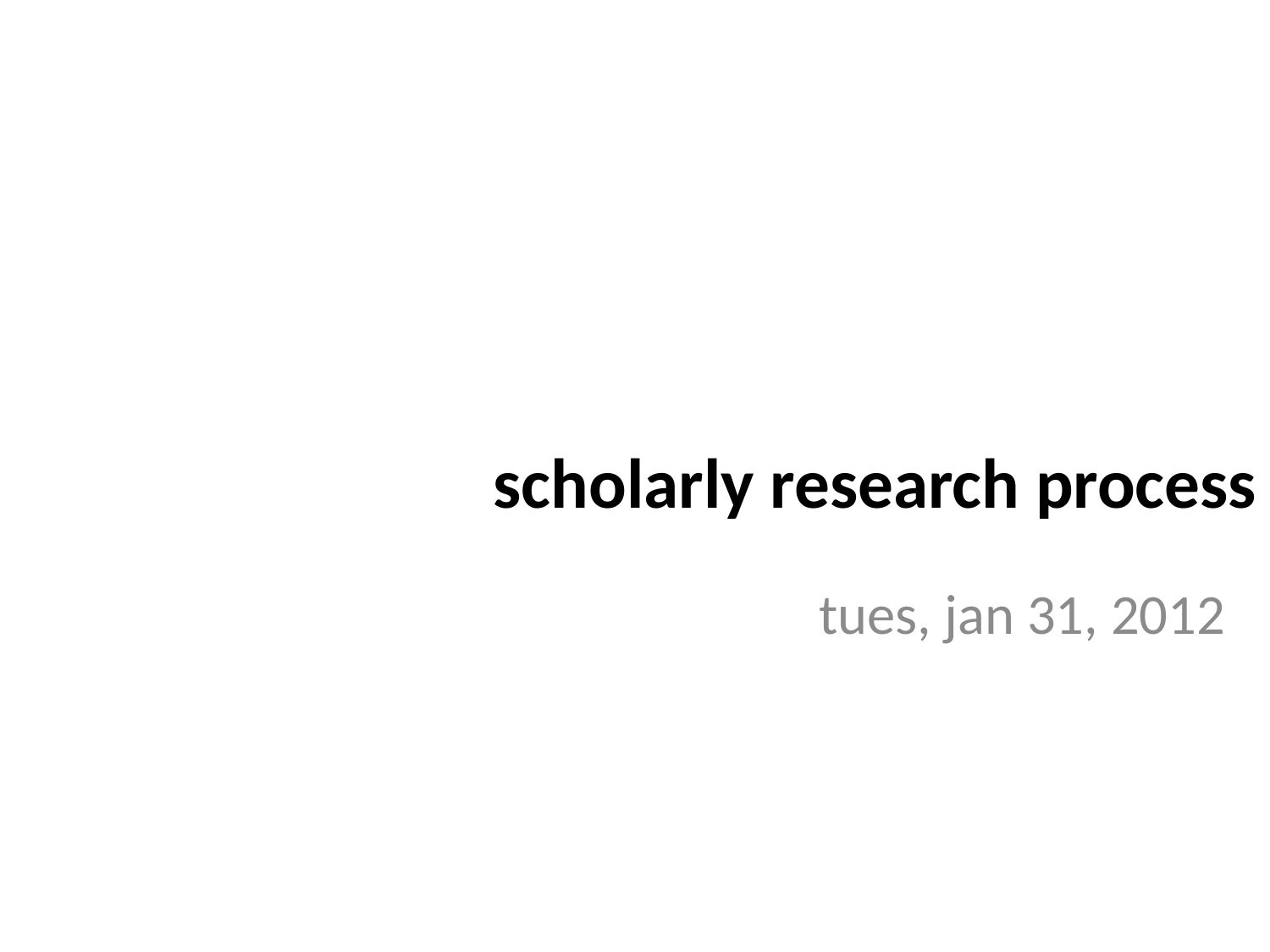

# scholarly research process
tues, jan 31, 2012